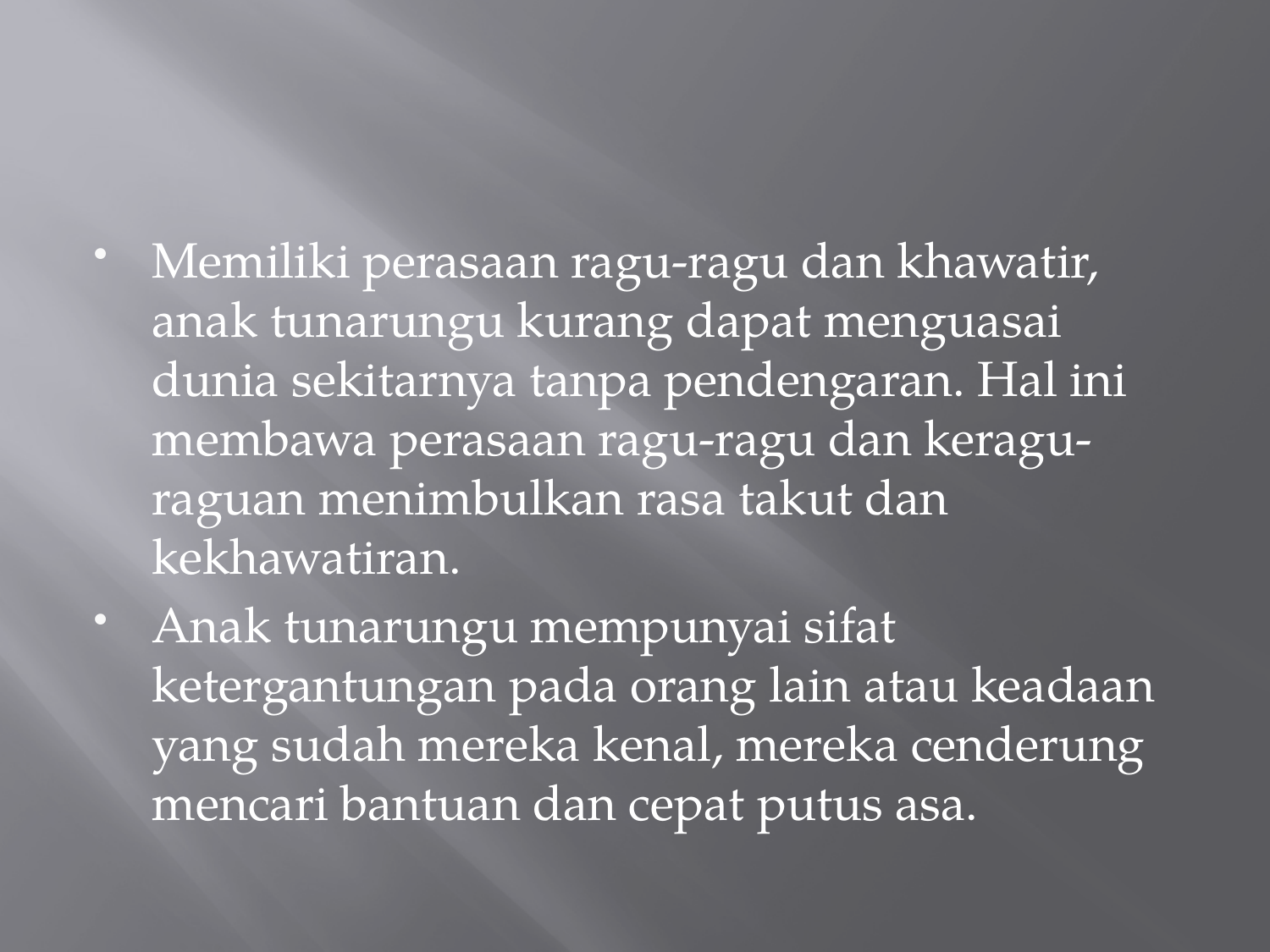

#
Memiliki perasaan ragu-ragu dan khawatir, anak tunarungu kurang dapat menguasai dunia sekitarnya tanpa pendengaran. Hal ini membawa perasaan ragu-ragu dan keragu-raguan menimbulkan rasa takut dan kekhawatiran.
Anak tunarungu mempunyai sifat ketergantungan pada orang lain atau keadaan yang sudah mereka kenal, mereka cenderung mencari bantuan dan cepat putus asa.